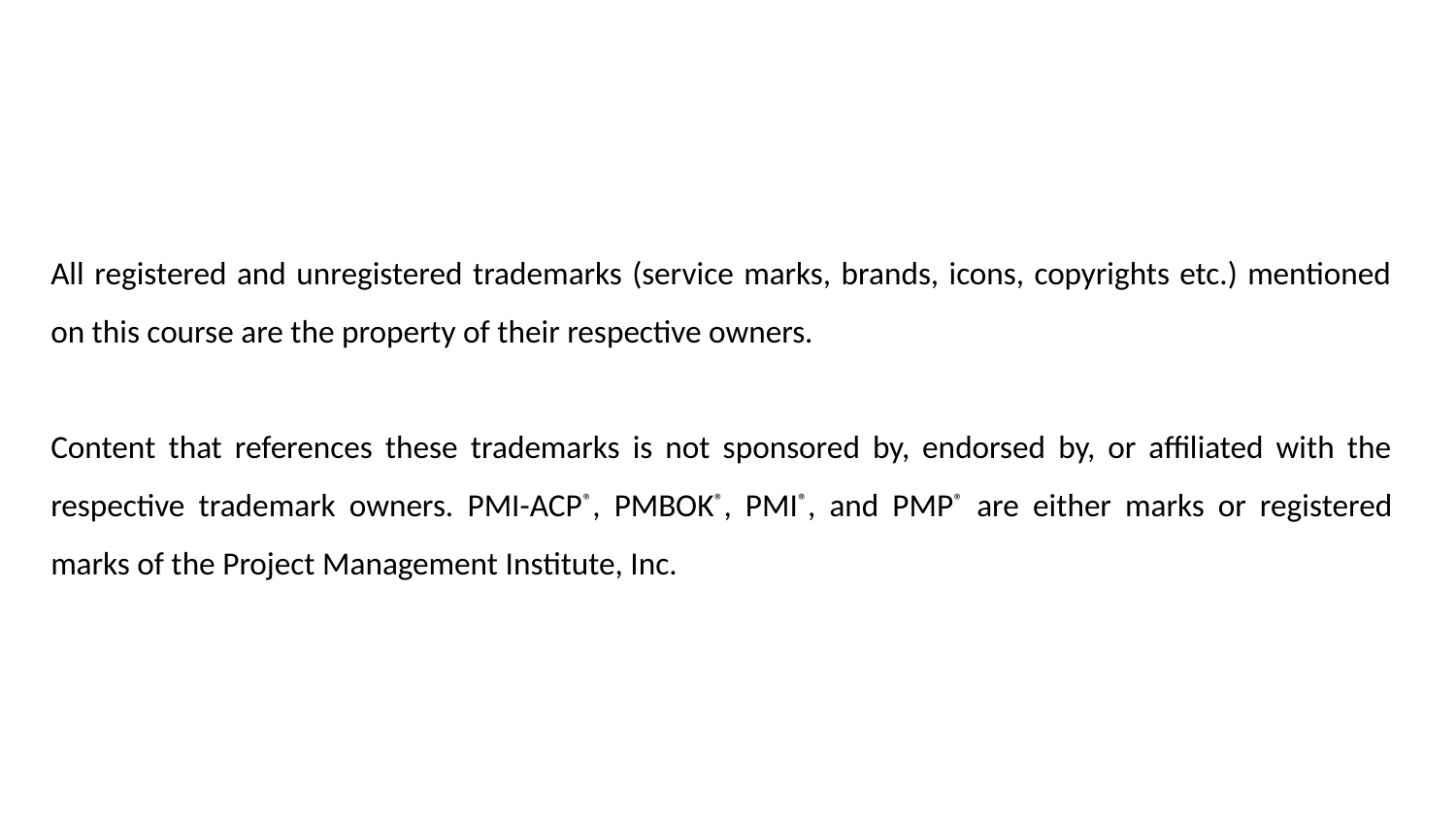

All registered and unregistered trademarks (service marks, brands, icons, copyrights etc.) mentioned on this course are the property of their respective owners.

Content that references these trademarks is not sponsored by, endorsed by, or affiliated with the respective trademark owners. PMI-ACP®, PMBOK®, PMI®, and PMP® are either marks or registered marks of the Project Management Institute, Inc.